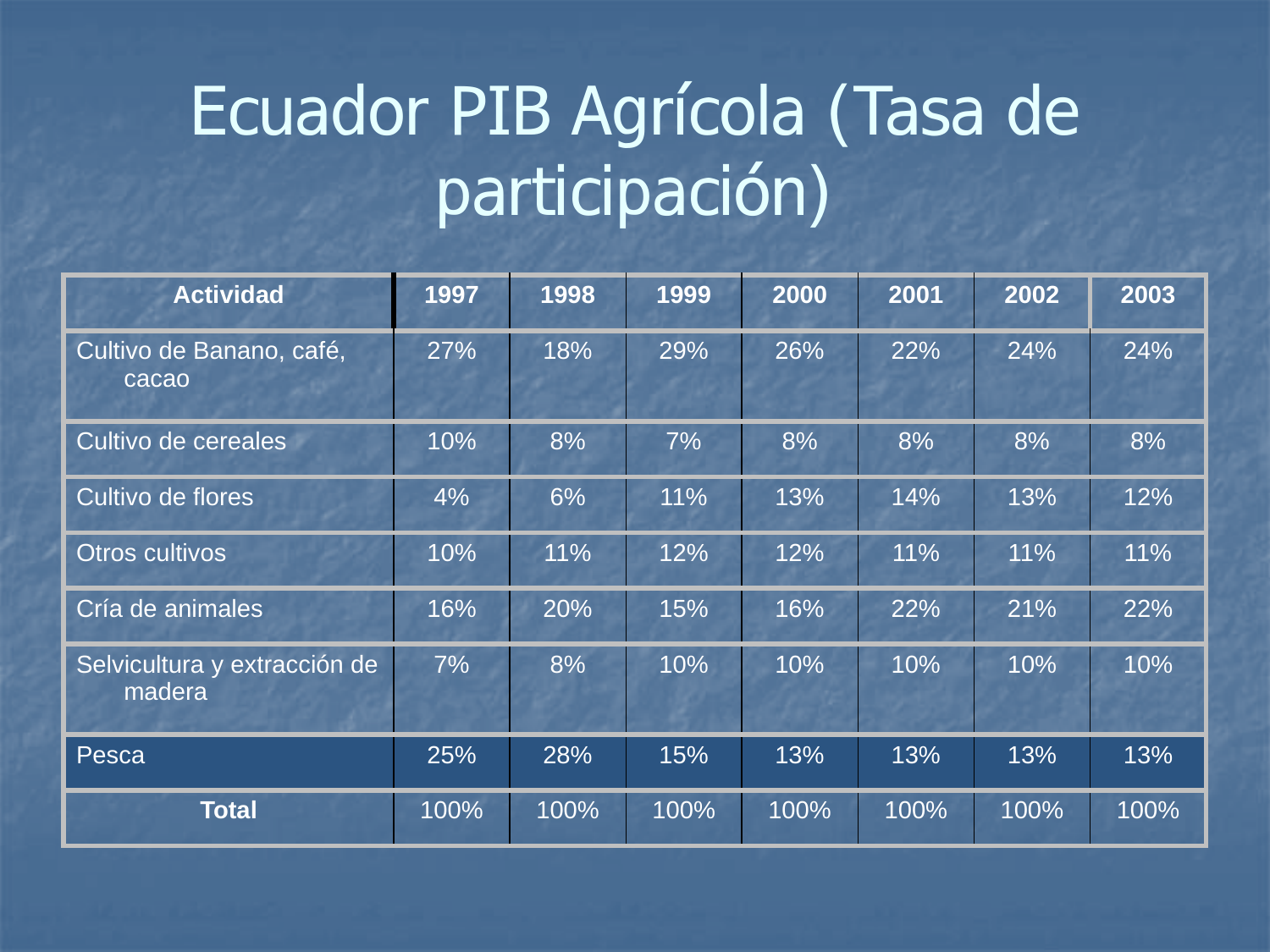

# Ecuador PIB Agrícola (Tasa de participación)

| Actividad | 1997 | 1998 | 1999 | 2000 | 2001 | 2002 | 2003 |
| --- | --- | --- | --- | --- | --- | --- | --- |
| Cultivo de Banano, café, cacao | 27% | 18% | 29% | 26% | 22% | 24% | 24% |
| Cultivo de cereales | 10% | 8% | 7% | 8% | 8% | 8% | 8% |
| Cultivo de flores | 4% | 6% | 11% | 13% | 14% | 13% | 12% |
| Otros cultivos | 10% | 11% | 12% | 12% | 11% | 11% | 11% |
| Cría de animales | 16% | 20% | 15% | 16% | 22% | 21% | 22% |
| Selvicultura y extracción de madera | 7% | 8% | 10% | 10% | 10% | 10% | 10% |
| Pesca | 25% | 28% | 15% | 13% | 13% | 13% | 13% |
| Total | 100% | 100% | 100% | 100% | 100% | 100% | 100% |